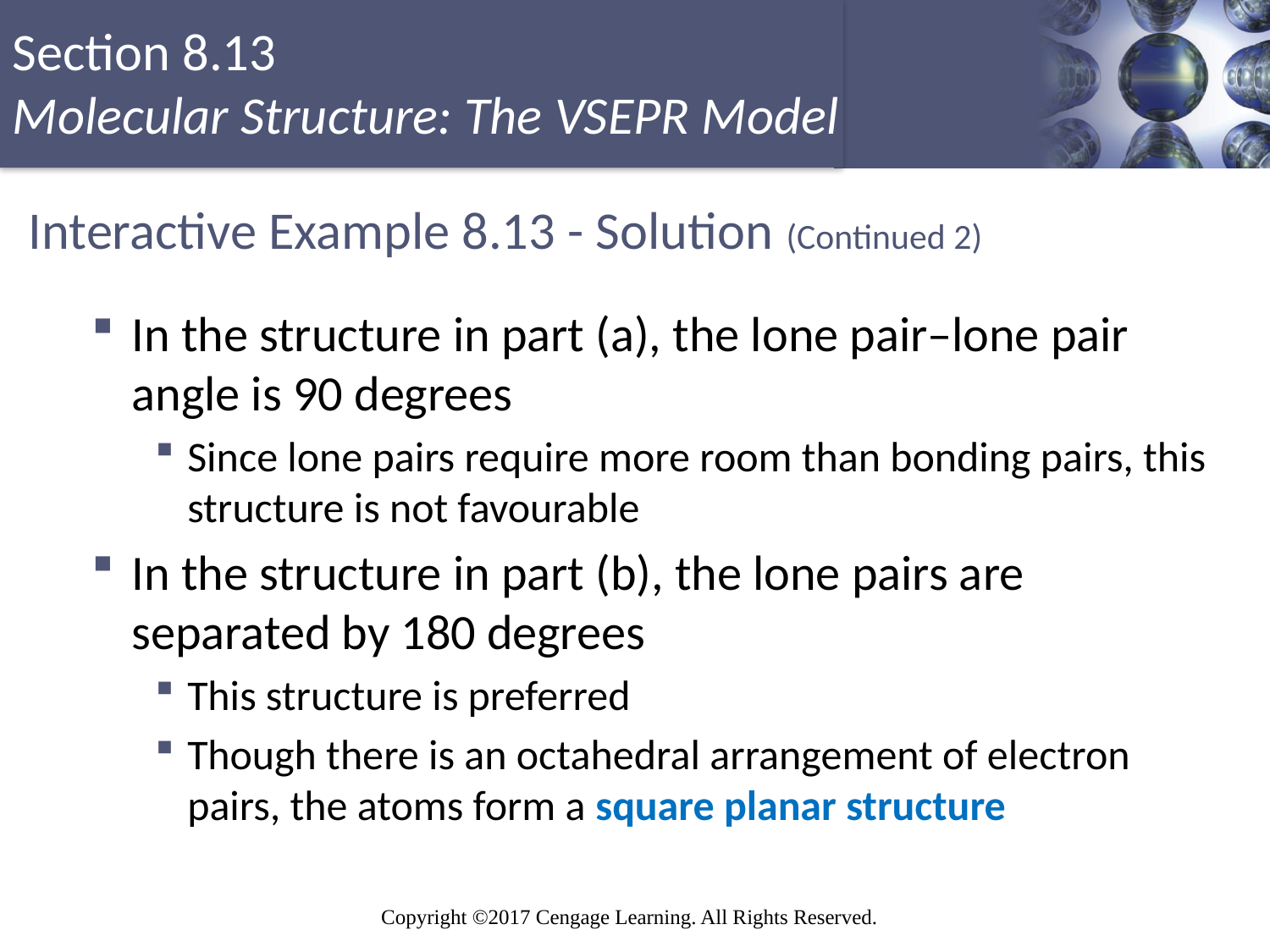

# Interactive Example 8.13 - Solution (Continued 2)
In the structure in part (a), the lone pair–lone pair angle is 90 degrees
Since lone pairs require more room than bonding pairs, this structure is not favourable
In the structure in part (b), the lone pairs are separated by 180 degrees
This structure is preferred
Though there is an octahedral arrangement of electron pairs, the atoms form a square planar structure